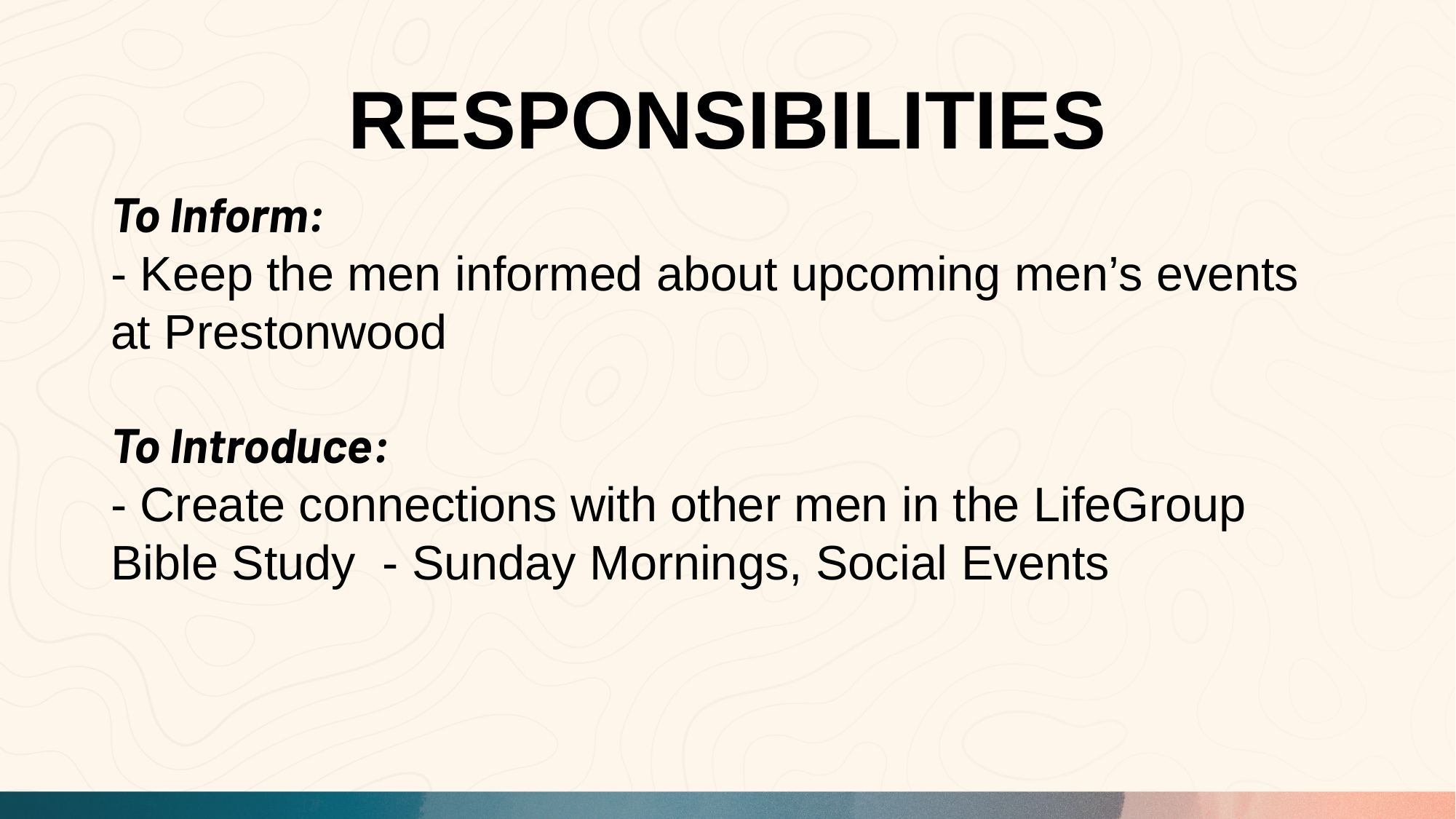

# RESPONSIBILITIES
To Inform:
- Keep the men informed about upcoming men’s events at Prestonwood
To Introduce:
- Create connections with other men in the LifeGroup Bible Study  - Sunday Mornings, Social Events